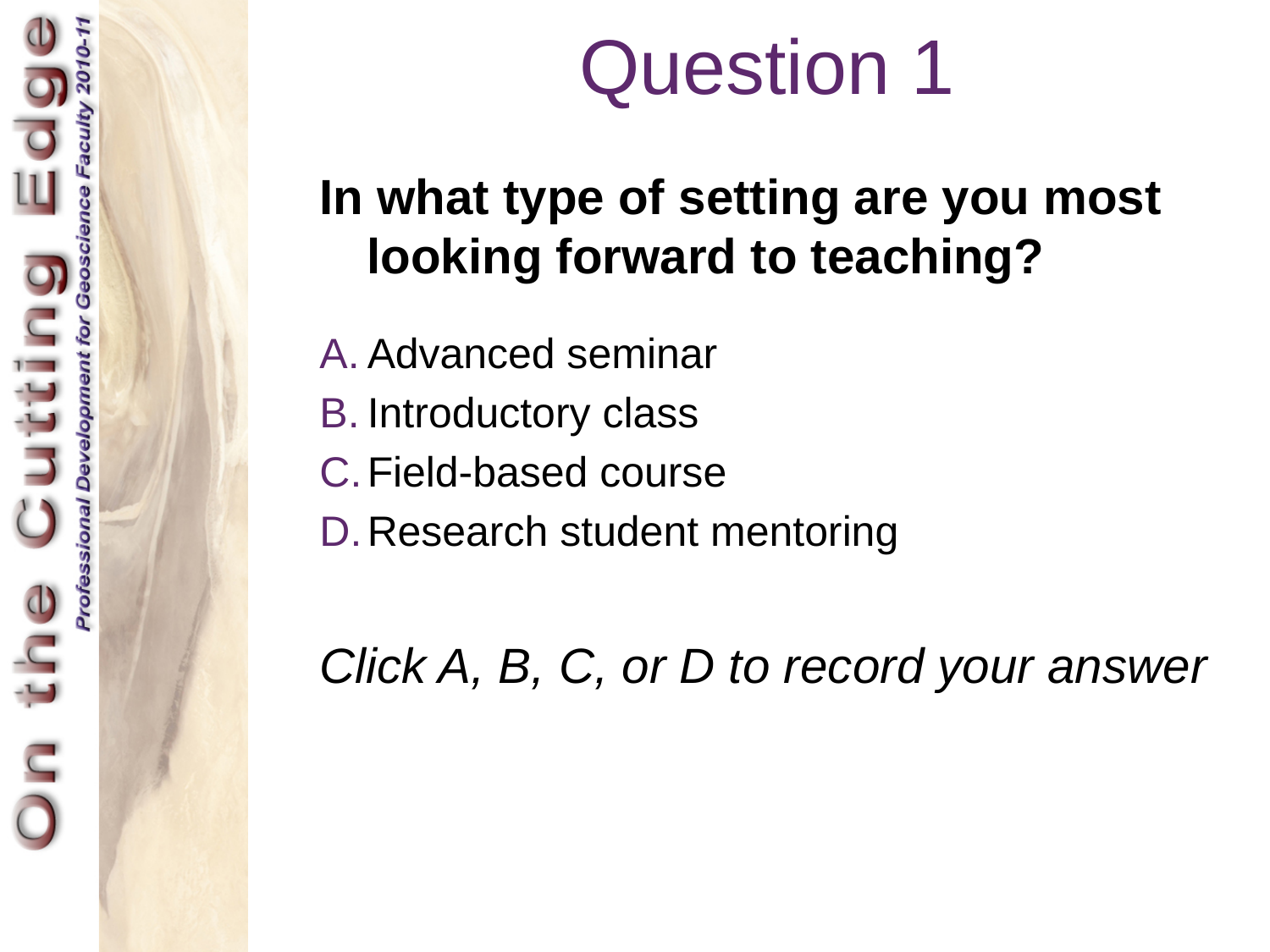

# Question 1
In what type of setting are you most looking forward to teaching?

Advanced seminar
Introductory class
Field-based course
Research student mentoring

Click A, B, C, or D to record your answer